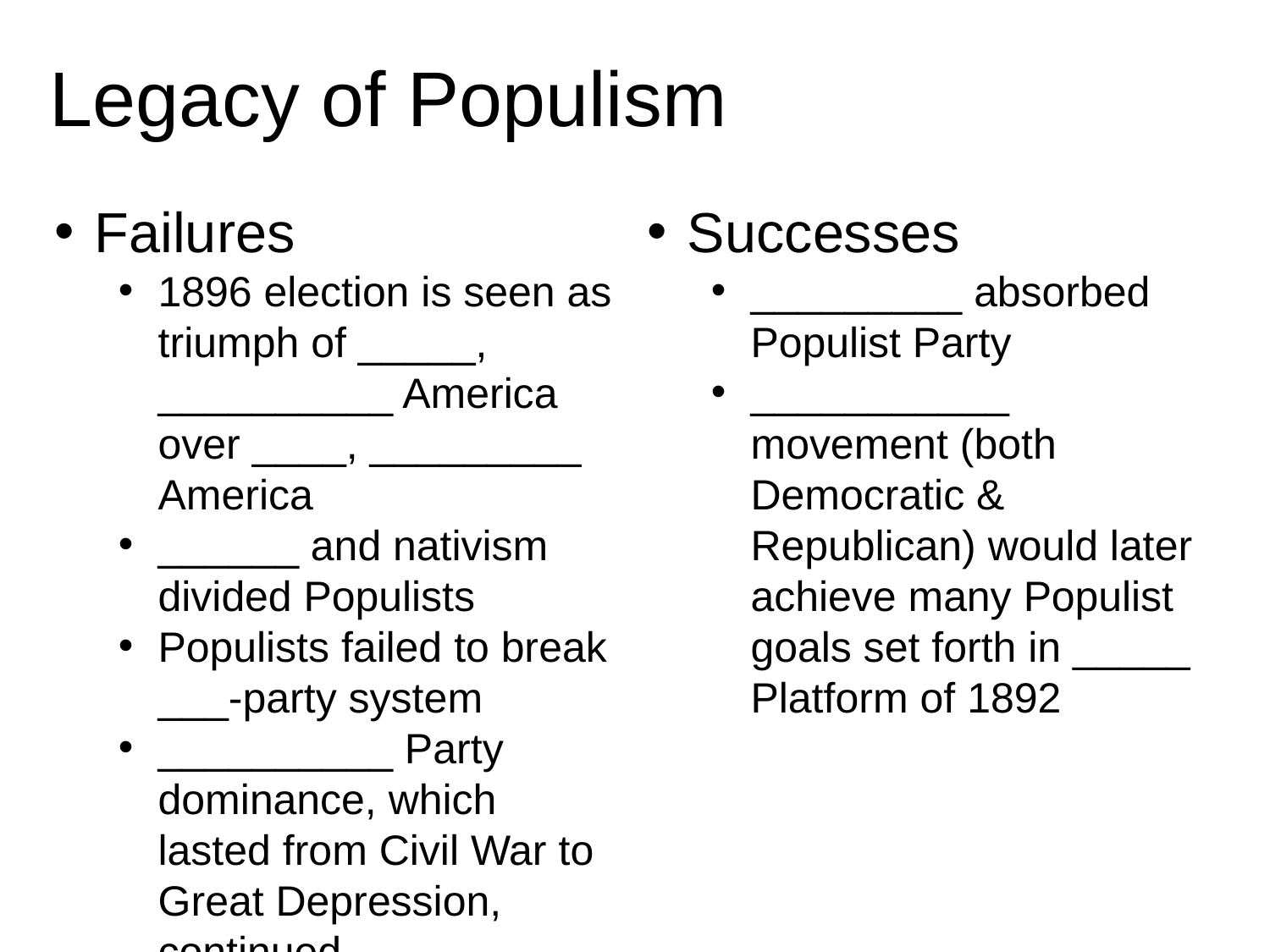

# Legacy of Populism
Failures
1896 election is seen as triumph of _____, __________ America over ____, _________ America
______ and nativism divided Populists
Populists failed to break ___-party system
__________ Party dominance, which lasted from Civil War to Great Depression, continued
Successes
_________ absorbed Populist Party
___________ movement (both Democratic & Republican) would later achieve many Populist goals set forth in _____ Platform of 1892